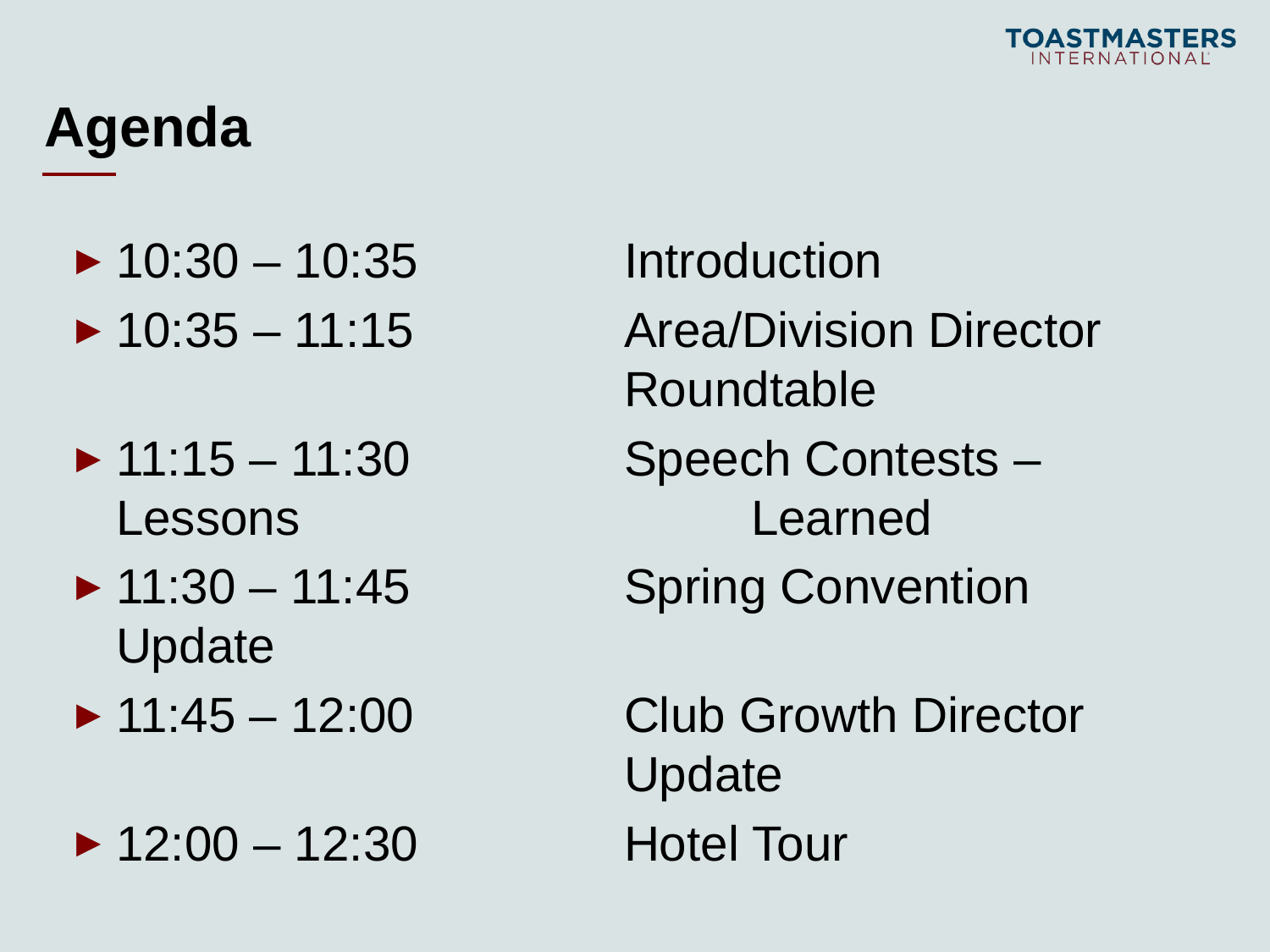

# Agenda
10:30 – 10:35		Introduction
10:35 – 11:15		Area/Division Director 					Roundtable
11:15 – 11:30     		Speech Contests – Lessons 				Learned
11:30 – 11:45		Spring Convention Update
11:45 – 12:00		Club Growth Director 					Update
12:00 – 12:30		Hotel Tour